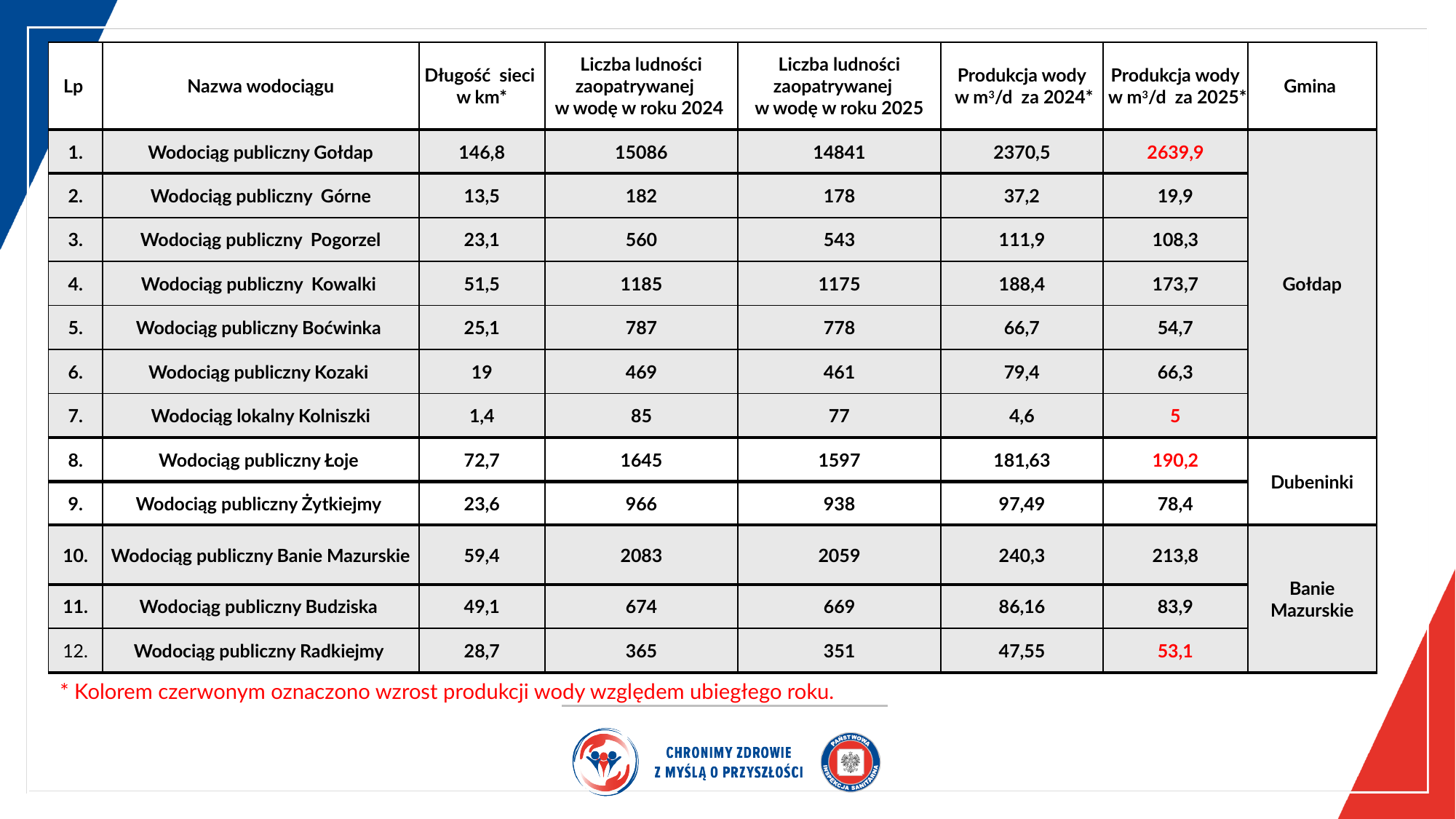

| Lp | Nazwa wodociągu | Długość sieci w km\* | Liczba ludności zaopatrywanej w wodę w roku 2024 | Liczba ludności zaopatrywanej w wodę w roku 2025 | Produkcja wody w m3/d za 2024\* | Produkcja wody w m3/d za 2025\* | Gmina |
| --- | --- | --- | --- | --- | --- | --- | --- |
| 1. | Wodociąg publiczny Gołdap | 146,8 | 15086 | 14841 | 2370,5 | 2639,9 | Gołdap |
| 2. | Wodociąg publiczny Górne | 13,5 | 182 | 178 | 37,2 | 19,9 |  |
| 3. | Wodociąg publiczny Pogorzel | 23,1 | 560 | 543 | 111,9 | 108,3 |  |
| 4. | Wodociąg publiczny Kowalki | 51,5 | 1185 | 1175 | 188,4 | 173,7 |  |
| 5. | Wodociąg publiczny Boćwinka | 25,1 | 787 | 778 | 66,7 | 54,7 |  |
| 6. | Wodociąg publiczny Kozaki | 19 | 469 | 461 | 79,4 | 66,3 |  |
| 7. | Wodociąg lokalny Kolniszki | 1,4 | 85 | 77 | 4,6 | 5 |  |
| 8. | Wodociąg publiczny Łoje | 72,7 | 1645 | 1597 | 181,63 | 190,2 | Dubeninki |
| 9. | Wodociąg publiczny Żytkiejmy | 23,6 | 966 | 938 | 97,49 | 78,4 |  |
| 10. | Wodociąg publiczny Banie Mazurskie | 59,4 | 2083 | 2059 | 240,3 | 213,8 | Banie Mazurskie |
| 11. | Wodociąg publiczny Budziska | 49,1 | 674 | 669 | 86,16 | 83,9 |  |
| 12. | Wodociąg publiczny Radkiejmy | 28,7 | 365 | 351 | 47,55 | 53,1 |  |
* Kolorem czerwonym oznaczono wzrost produkcji wody względem ubiegłego roku.